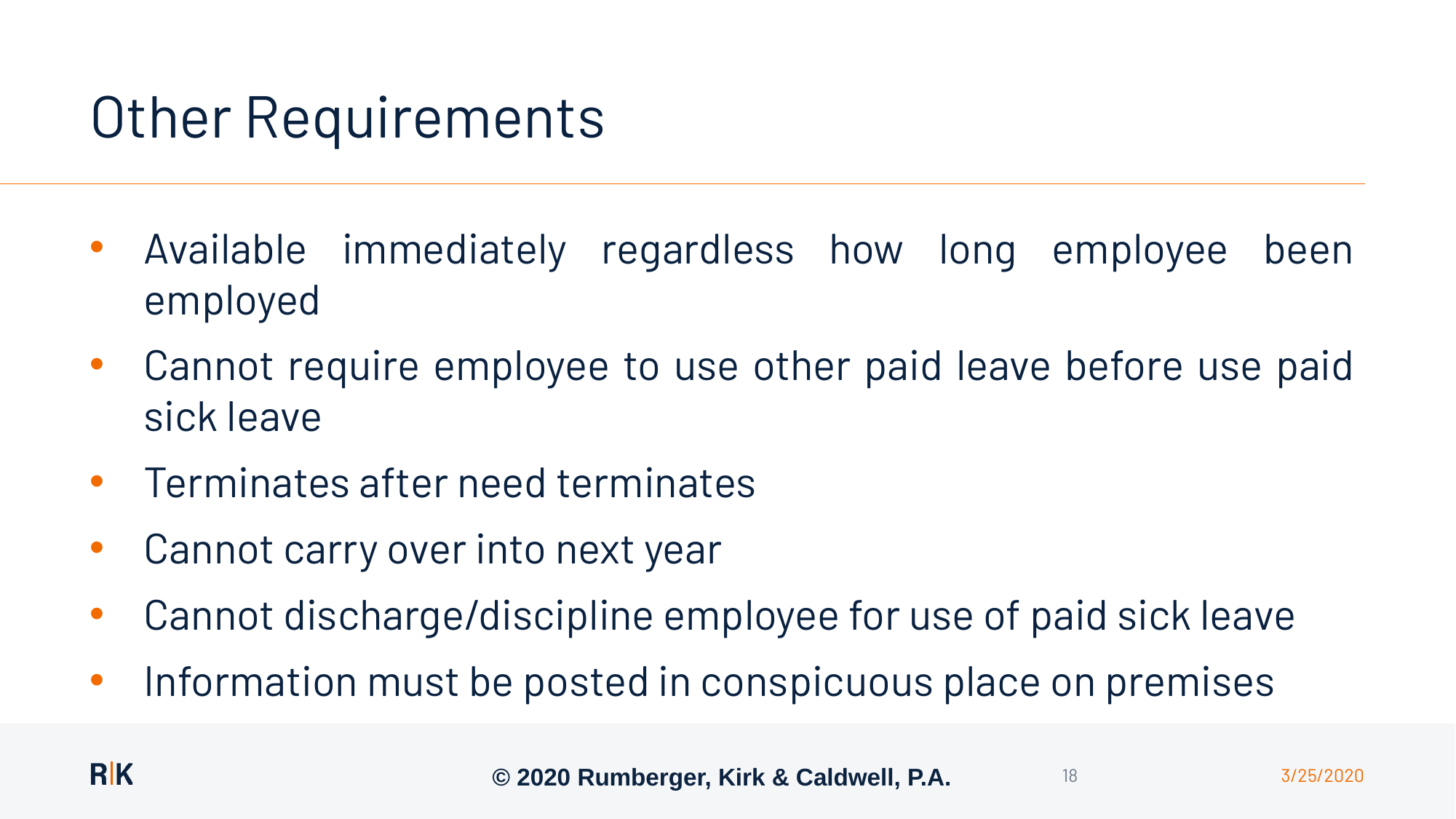

# Other Requirements
Available immediately regardless how long employee been employed
Cannot require employee to use other paid leave before use paid sick leave
Terminates after need terminates
Cannot carry over into next year
Cannot discharge/discipline employee for use of paid sick leave
Information must be posted in conspicuous place on premises
© 2020 Rumberger, Kirk & Caldwell, P.A.
18
3/25/2020